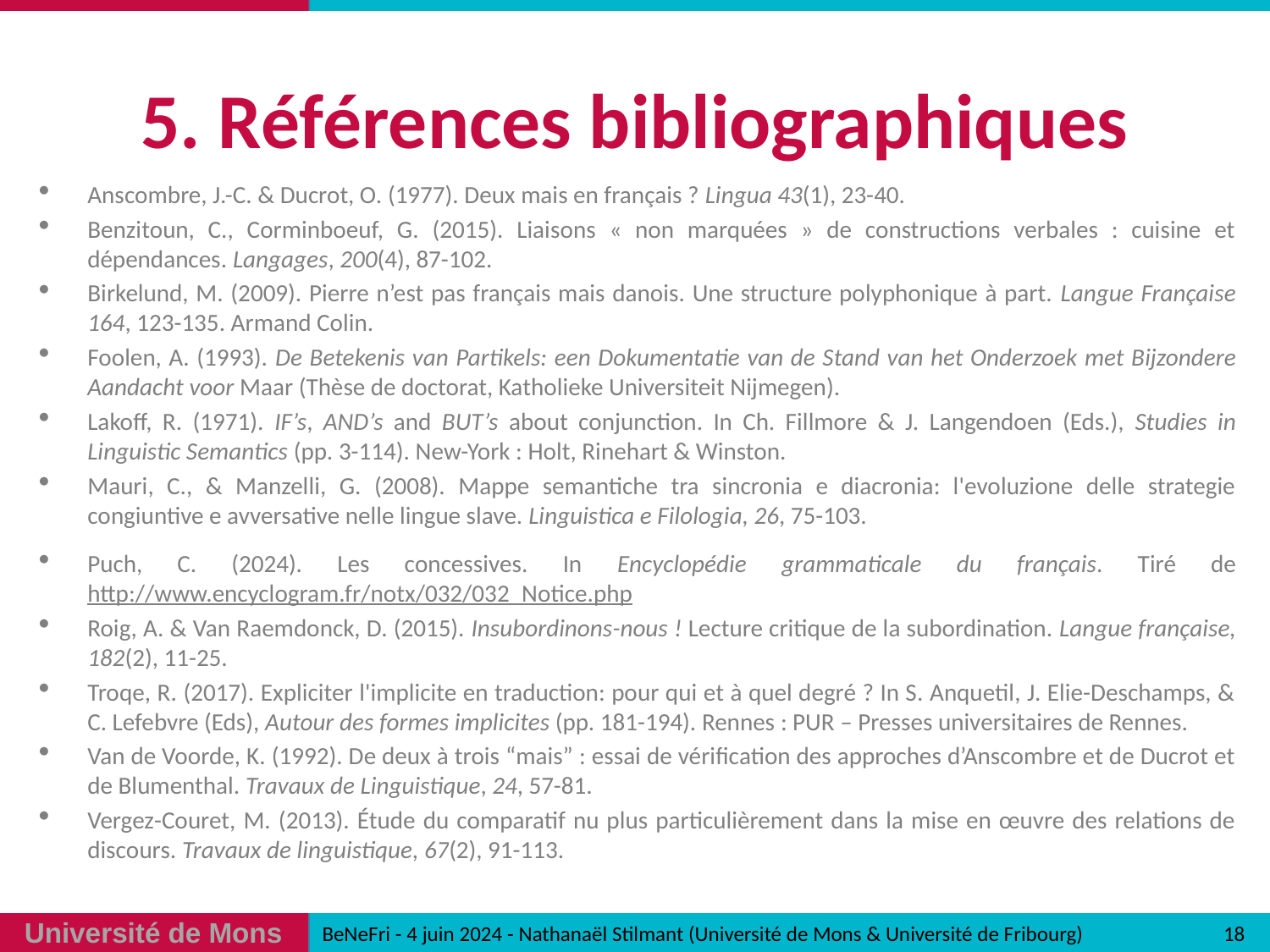

# 5. Références bibliographiques
Anscombre, J.-C. & Ducrot, O. (1977). Deux mais en français ? Lingua 43(1), 23-40.
Benzitoun, C., Corminboeuf, G. (2015). Liaisons « non marquées » de constructions verbales : cuisine et dépendances. Langages, 200(4), 87-102.
Birkelund, M. (2009). Pierre n’est pas français mais danois. Une structure polyphonique à part. Langue Française 164, 123-135. Armand Colin.
Foolen, A. (1993). De Betekenis van Partikels: een Dokumentatie van de Stand van het Onderzoek met Bijzondere Aandacht voor Maar (Thèse de doctorat, Katholieke Universiteit Nijmegen).
Lakoff, R. (1971). IF’s, AND’s and BUT’s about conjunction. In Ch. Fillmore & J. Langendoen (Eds.), Studies in Linguistic Semantics (pp. 3-114). New-York : Holt, Rinehart & Winston.
Mauri, C., & Manzelli, G. (2008). Mappe semantiche tra sincronia e diacronia: l'evoluzione delle strategie congiuntive e avversative nelle lingue slave. Linguistica e Filologia, 26, 75-103.
Puch, C. (2024). Les concessives. In Encyclopédie grammaticale du français. Tiré de http://www.encyclogram.fr/notx/032/032_Notice.php
Roig, A. & Van Raemdonck, D. (2015). Insubordinons-nous ! Lecture critique de la subordination. Langue française, 182(2), 11-25.
Troqe, R. (2017). Expliciter l'implicite en traduction: pour qui et à quel degré ? In S. Anquetil, J. Elie-Deschamps, & C. Lefebvre (Eds), Autour des formes implicites (pp. 181-194). Rennes : PUR – Presses universitaires de Rennes.
Van de Voorde, K. (1992). De deux à trois “mais” : essai de vérification des approches d’Anscombre et de Ducrot et de Blumenthal. Travaux de Linguistique, 24, 57-81.
Vergez-Couret, M. (2013). Étude du comparatif nu plus particulièrement dans la mise en œuvre des relations de discours. Travaux de linguistique, 67(2), 91-113.

18
BeNeFri - 4 juin 2024 - Nathanaël Stilmant (Université de Mons & Université de Fribourg)